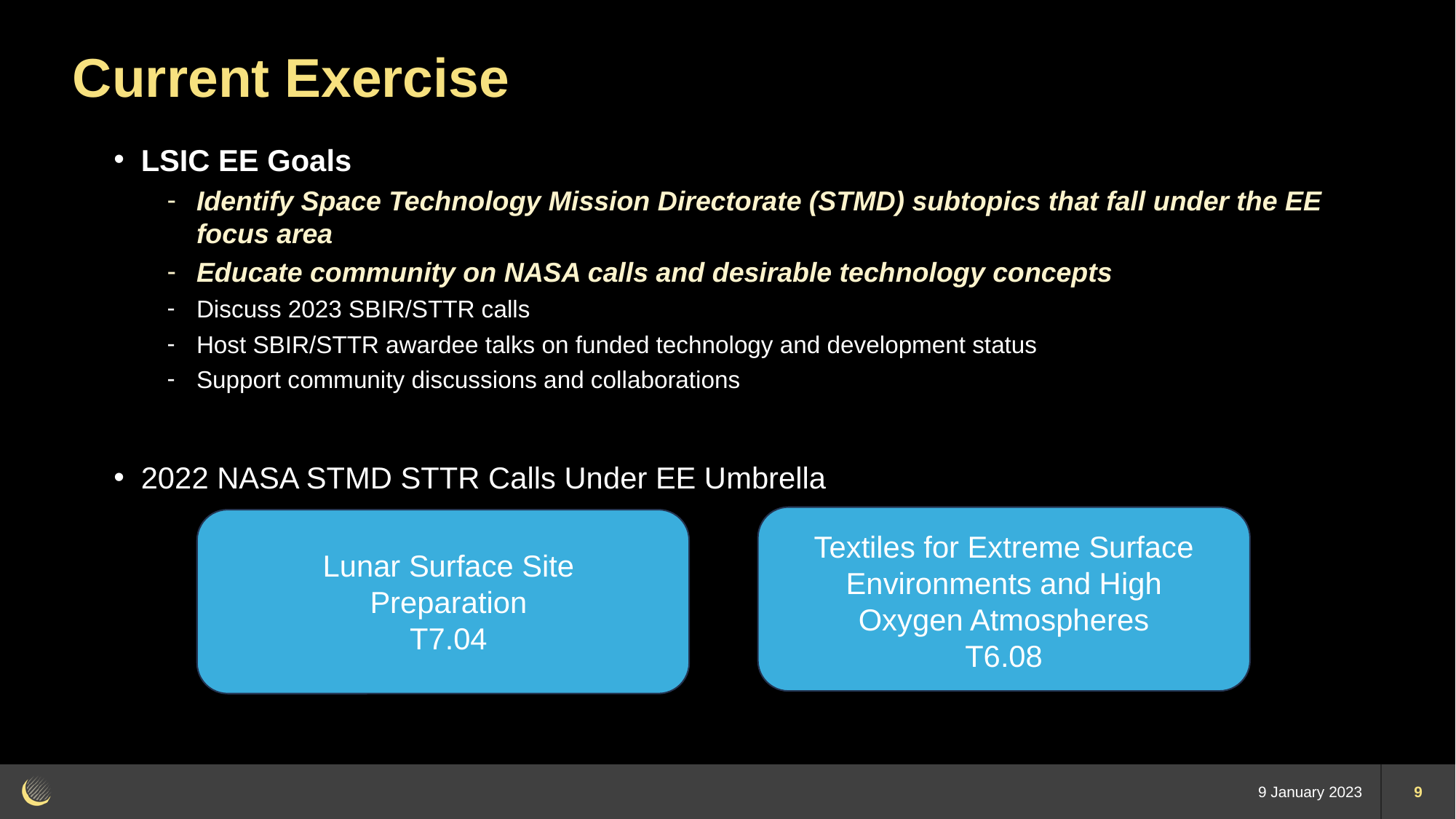

# Current Exercise
LSIC EE Goals
Identify Space Technology Mission Directorate (STMD) subtopics that fall under the EE focus area
Educate community on NASA calls and desirable technology concepts
Discuss 2023 SBIR/STTR calls
Host SBIR/STTR awardee talks on funded technology and development status
Support community discussions and collaborations

2022 NASA STMD STTR Calls Under EE Umbrella

Textiles for Extreme Surface Environments and High Oxygen Atmospheres
T6.08
Lunar Surface Site Preparation
T7.04

9 January 2023
9